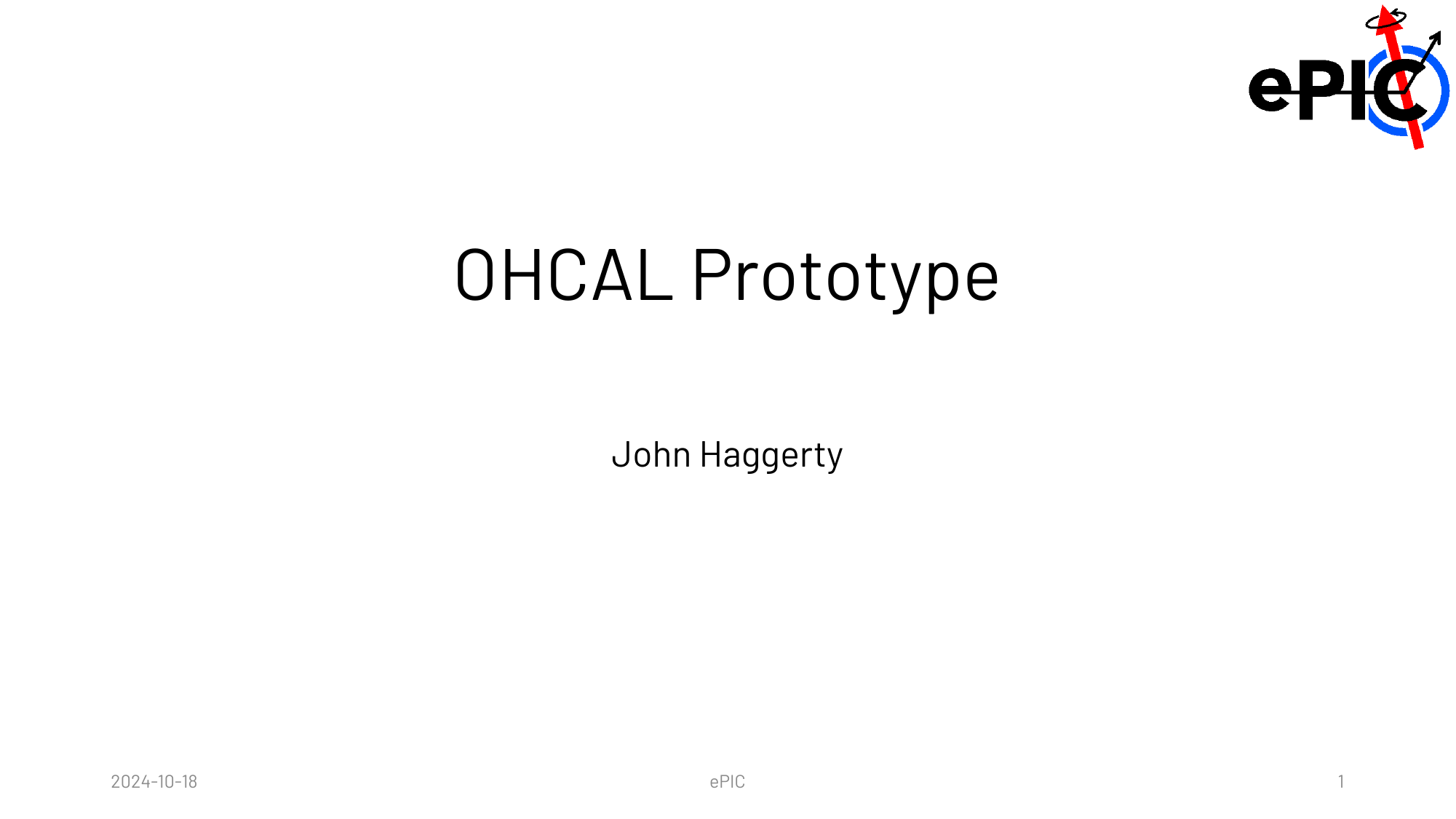

# OHCAL Prototype
John Haggerty
2024-10-18
ePIC
1